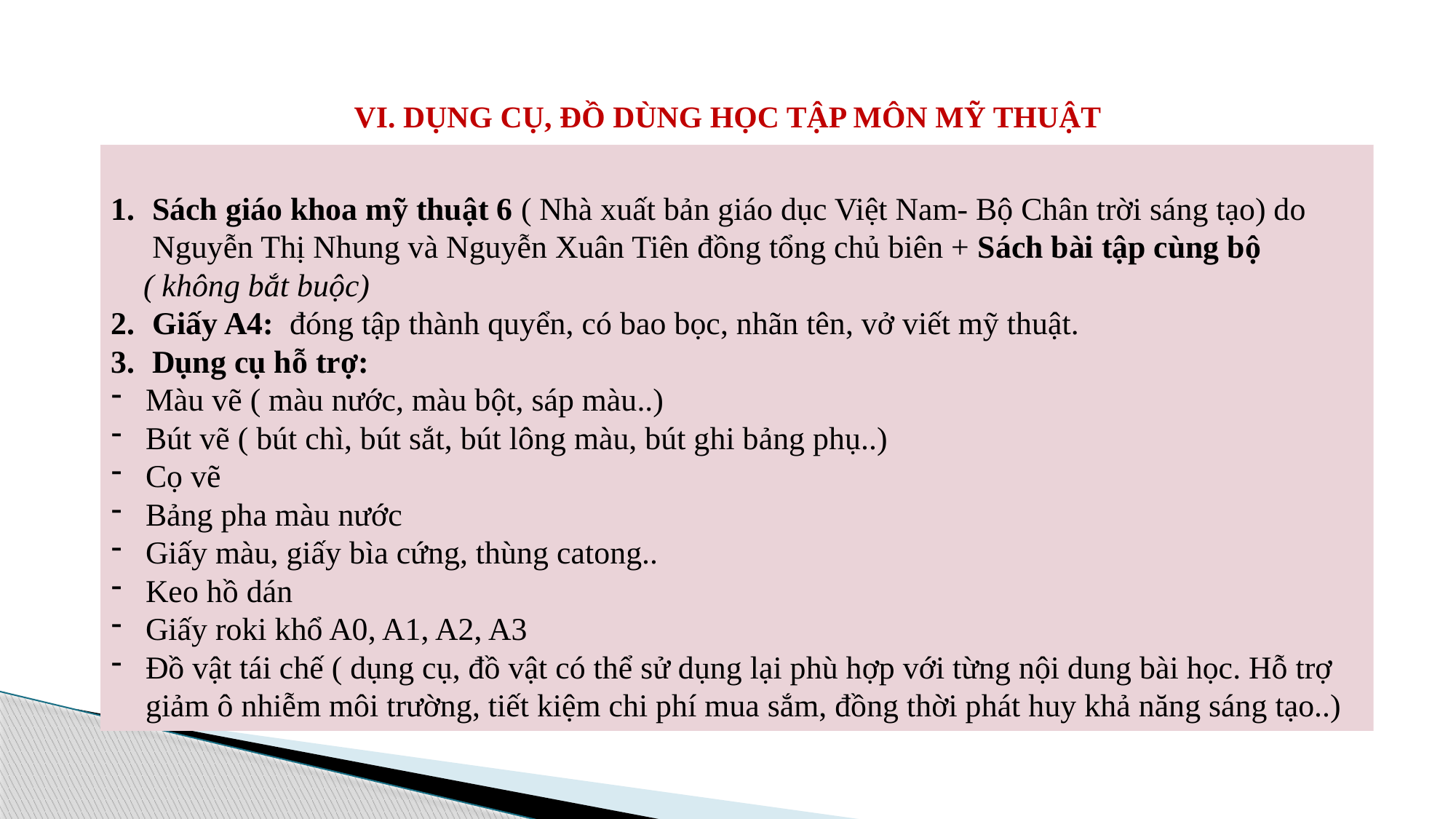

VI. DỤNG CỤ, ĐỒ DÙNG HỌC TẬP MÔN MỸ THUẬT

Sách giáo khoa mỹ thuật 6 ( Nhà xuất bản giáo dục Việt Nam- Bộ Chân trời sáng tạo) do Nguyễn Thị Nhung và Nguyễn Xuân Tiên đồng tổng chủ biên + Sách bài tập cùng bộ
    ( không bắt buộc)
Giấy A4:  đóng tập thành quyển, có bao bọc, nhãn tên, vở viết mỹ thuật.
Dụng cụ hỗ trợ:
Màu vẽ ( màu nước, màu bột, sáp màu..)
Bút vẽ ( bút chì, bút sắt, bút lông màu, bút ghi bảng phụ..)
Cọ vẽ
Bảng pha màu nước
Giấy màu, giấy bìa cứng, thùng catong..
Keo hồ dán
Giấy roki khổ A0, A1, A2, A3
Đồ vật tái chế ( dụng cụ, đồ vật có thể sử dụng lại phù hợp với từng nội dung bài học. Hỗ trợ giảm ô nhiễm môi trường, tiết kiệm chi phí mua sắm, đồng thời phát huy khả năng sáng tạo..)